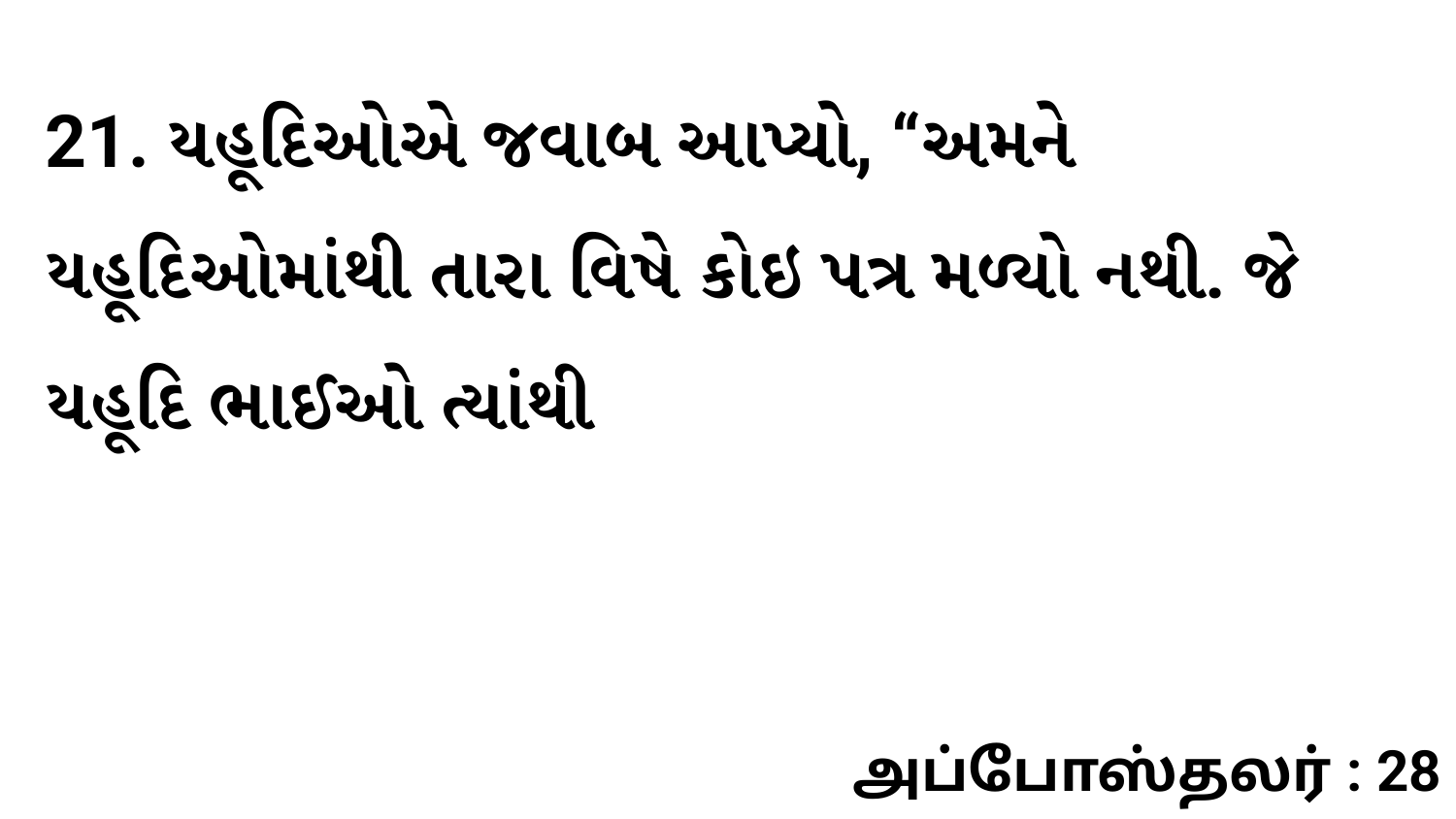

21. યહૂદિઓએ જવાબ આપ્યો, “અમને યહૂદિઓમાંથી તારા વિષે કોઇ પત્ર મળ્યો નથી. જે યહૂદિ ભાઈઓ ત્યાંથી
அப்போஸ்தலர் : 28